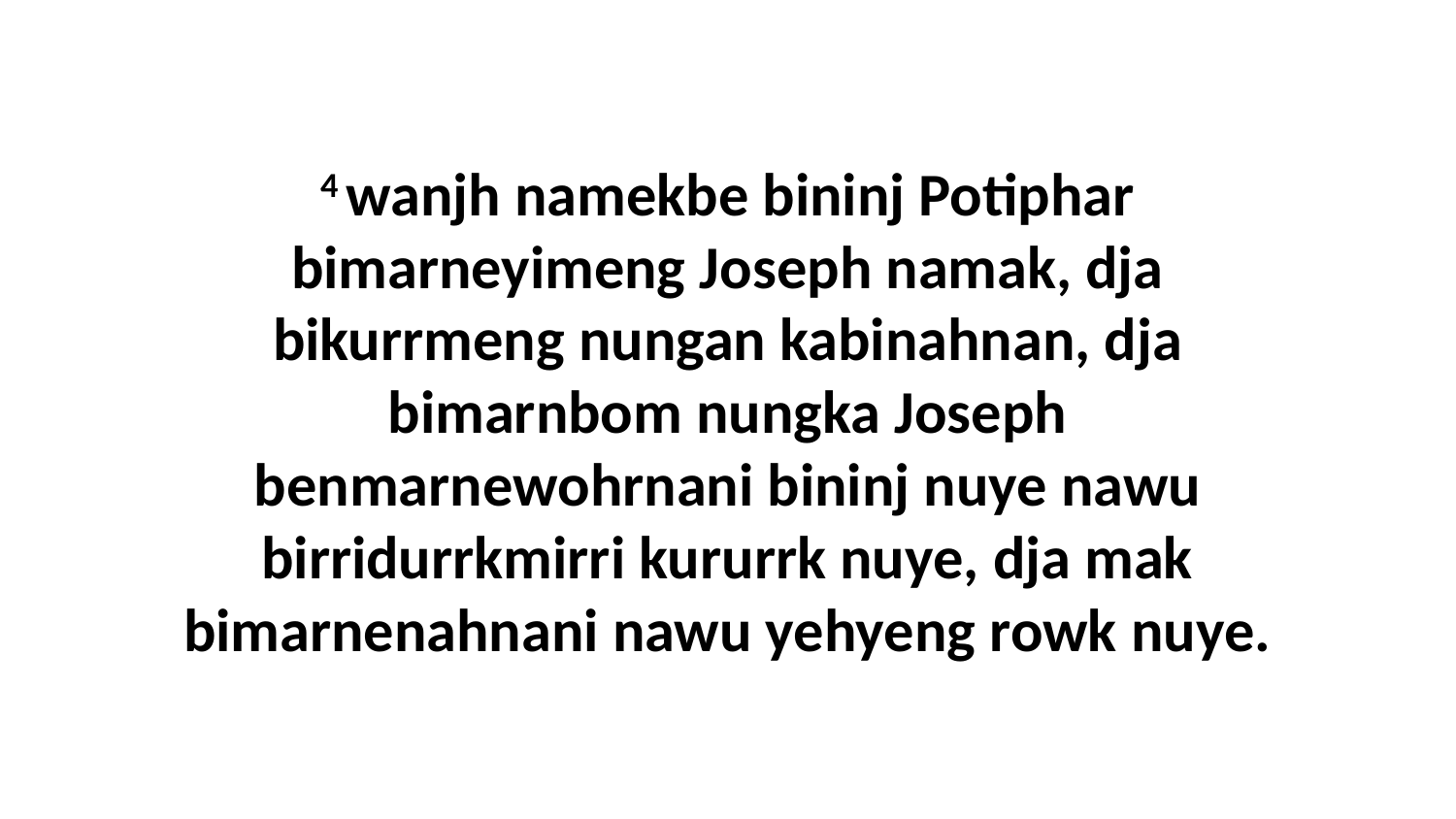

4 wanjh namekbe bininj Potiphar bimarneyimeng Joseph namak, dja bikurrmeng nungan kabinahnan, dja bimarnbom nungka Joseph benmarnewohrnani bininj nuye nawu birridurrkmirri kururrk nuye, dja mak bimarnenahnani nawu yehyeng rowk nuye.